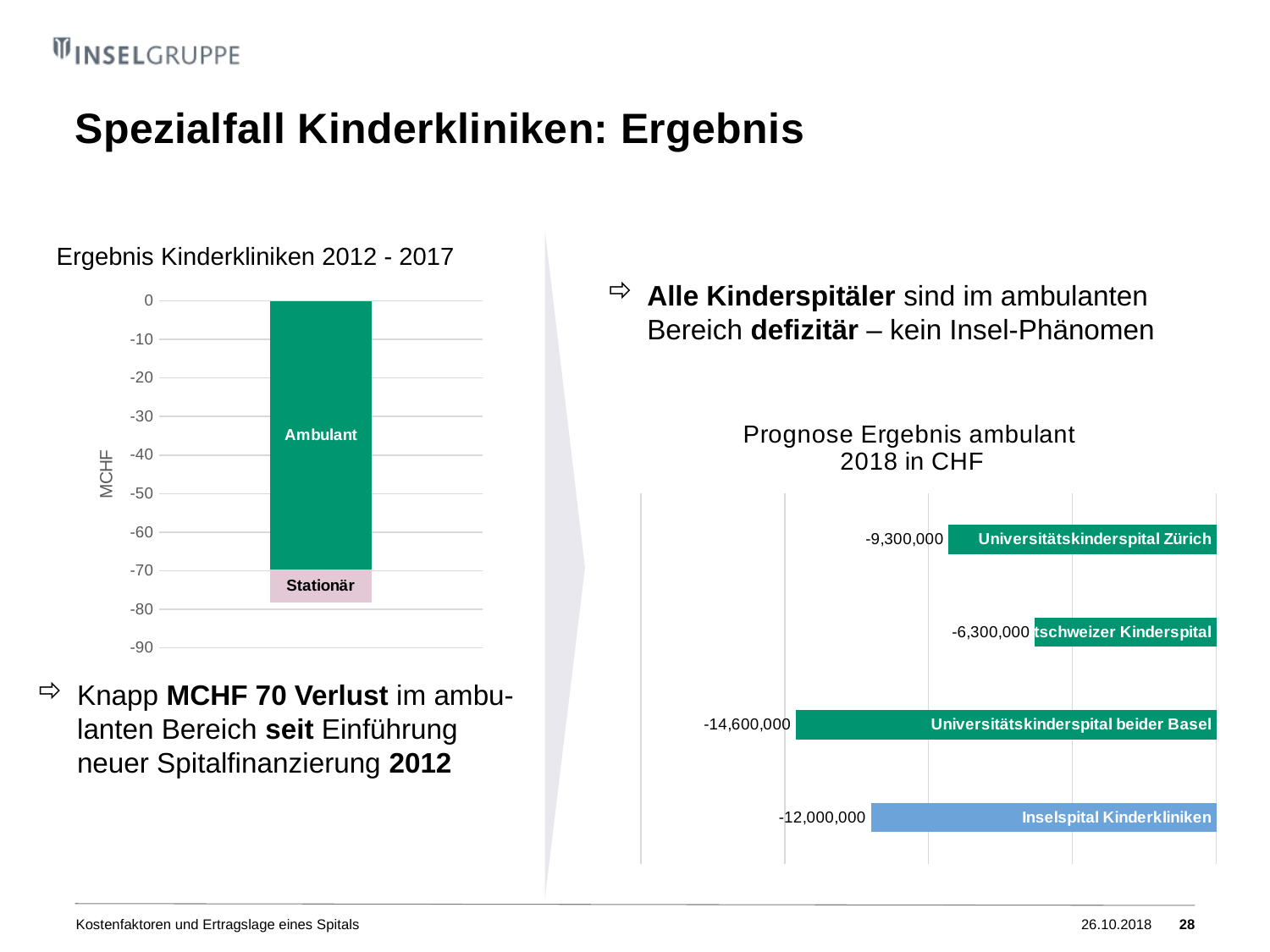

# Spezialfall Kinderkliniken: Ergebnis
Ergebnis Kinderkliniken 2012 - 2017
Alle Kinderspitäler sind im ambulanten Bereich defizitär – kein Insel-Phänomen

### Chart

| Category | Ergebnis ambulant | Ergebnis stationär |
|---|---|---|
| Inselspital Kinderkliniken 2012 - 2017 | -69.777 | -8.381 |

### Chart: Prognose Ergebnis ambulant
 2018 in CHF

| Category | Ergebnis ambulant geschätzt 2018  |
|---|---|
| Inselspital Kinderkliniken | -12000000.0 |
| Universitätskinderspital beider Basel | -14600000.0 |
| Ostschweizer Kinderspital | -6300000.0 |
| Universitätskinderspital Zürich | -9300000.0 |
Knapp MCHF 70 Verlust im ambu-lanten Bereich seit Einführung neuer Spitalfinanzierung 2012